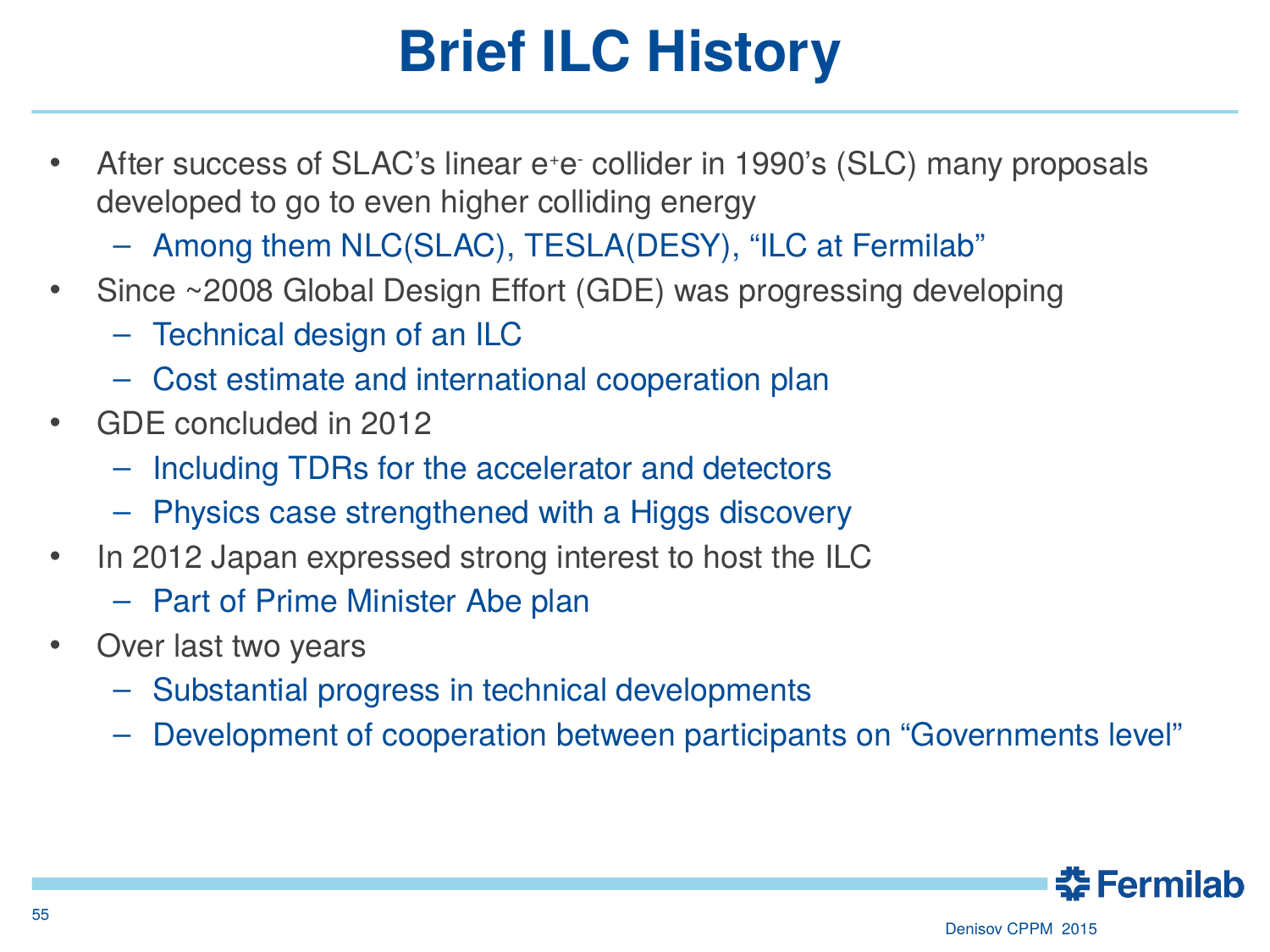

# Brief ILC History
After success of SLAC’s linear e+e- collider in 1990’s (SLC) many proposals developed to go to even higher colliding energy
Among them NLC(SLAC), TESLA(DESY), “ILC at Fermilab”
Since ~2008 Global Design Effort (GDE) was progressing developing
Technical design of an ILC
Cost estimate and international cooperation plan
GDE concluded in 2012
Including TDRs for the accelerator and detectors
Physics case strengthened with a Higgs discovery
In 2012 Japan expressed strong interest to host the ILC
Part of Prime Minister Abe plan
Over last two years
Substantial progress in technical developments
Development of cooperation between participants on “Governments level”

55
Denisov CPPM  2015